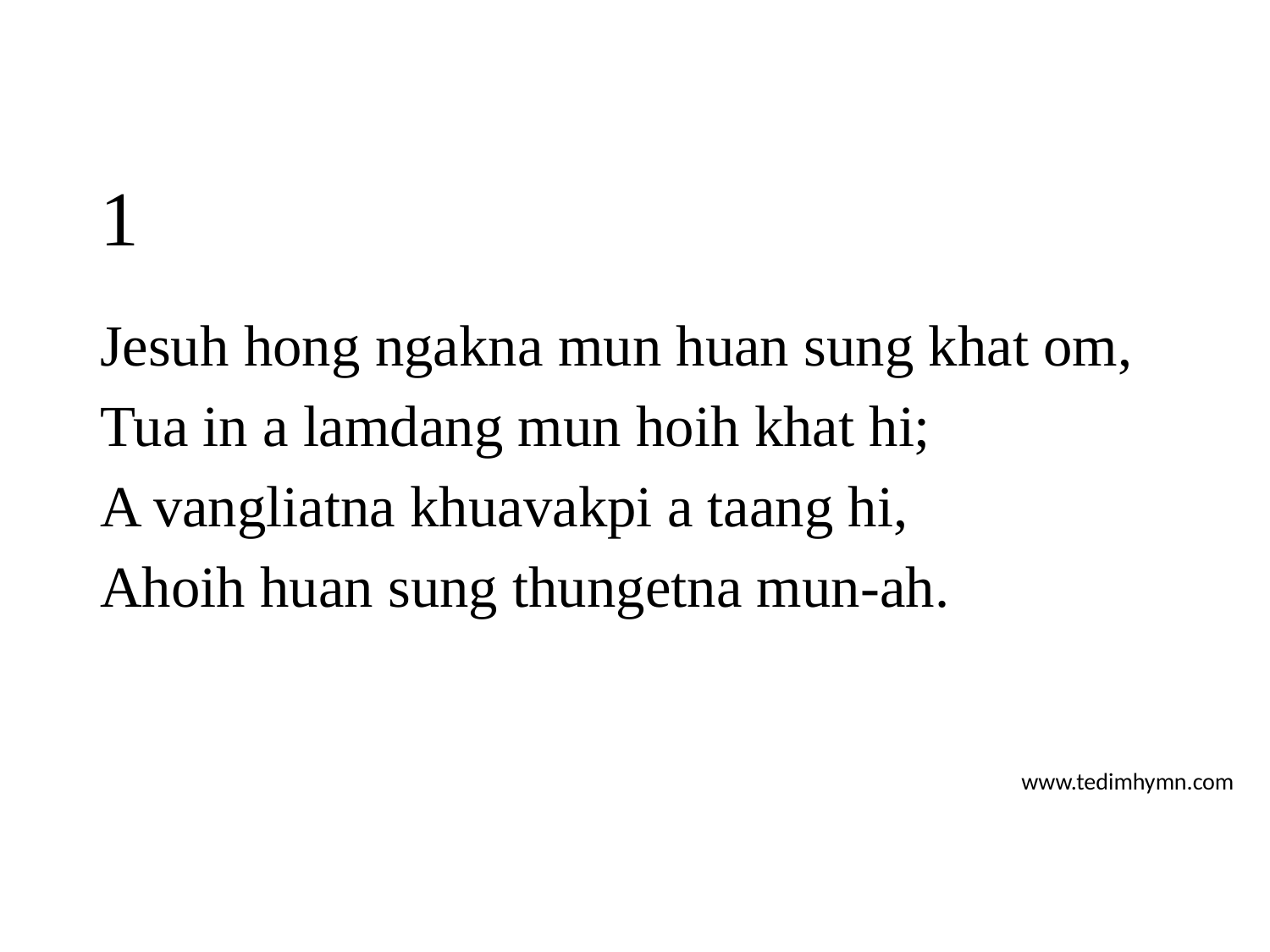

# 1
Jesuh hong ngakna mun huan sung khat om,
Tua in a lamdang mun hoih khat hi;
A vangliatna khuavakpi a taang hi,
Ahoih huan sung thungetna mun-ah.
www.tedimhymn.com